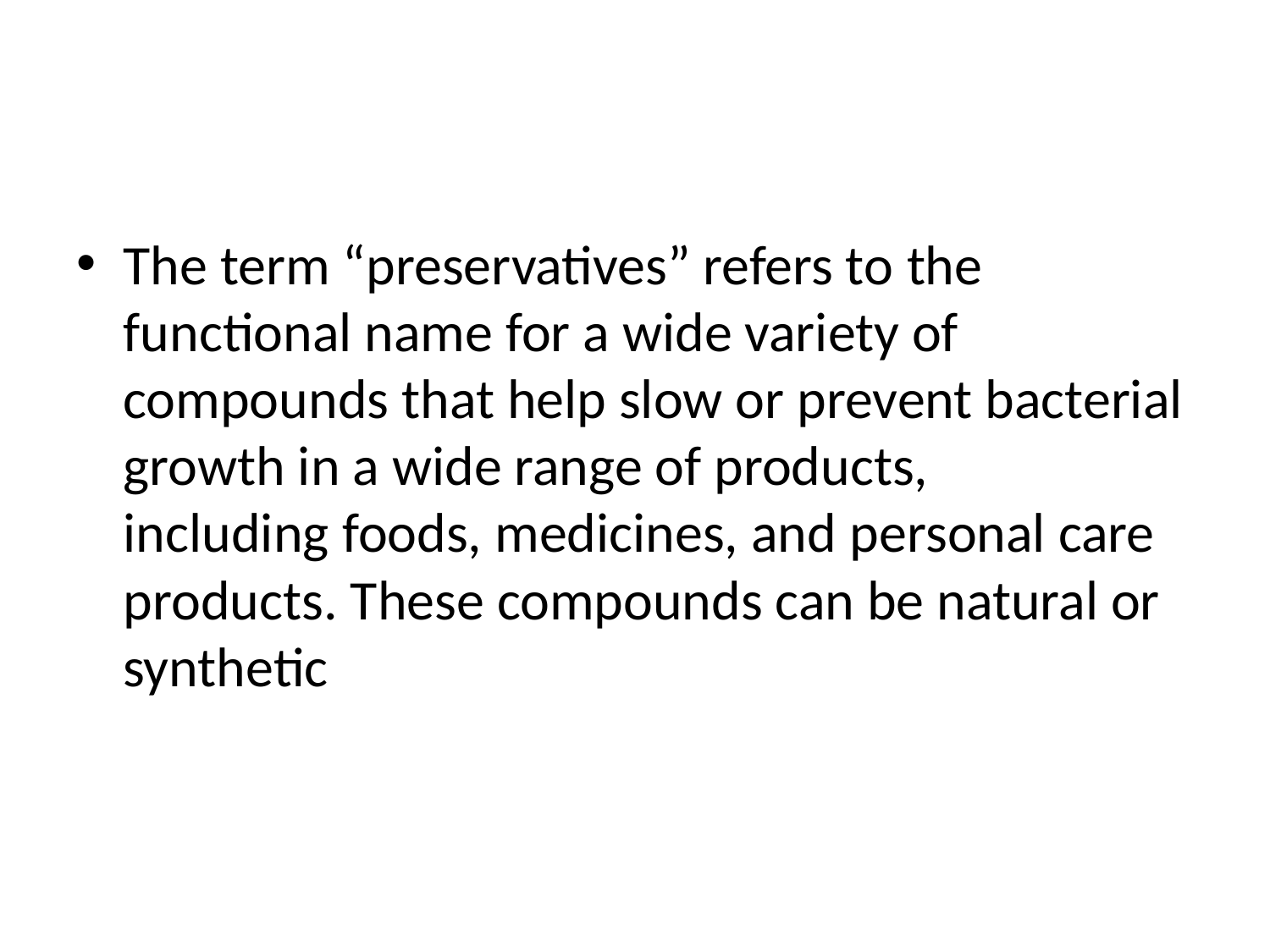

#
The term “preservatives” refers to the functional name for a wide variety of compounds that help slow or prevent bacterial growth in a wide range of products, including foods, medicines, and personal care products. These compounds can be natural or synthetic